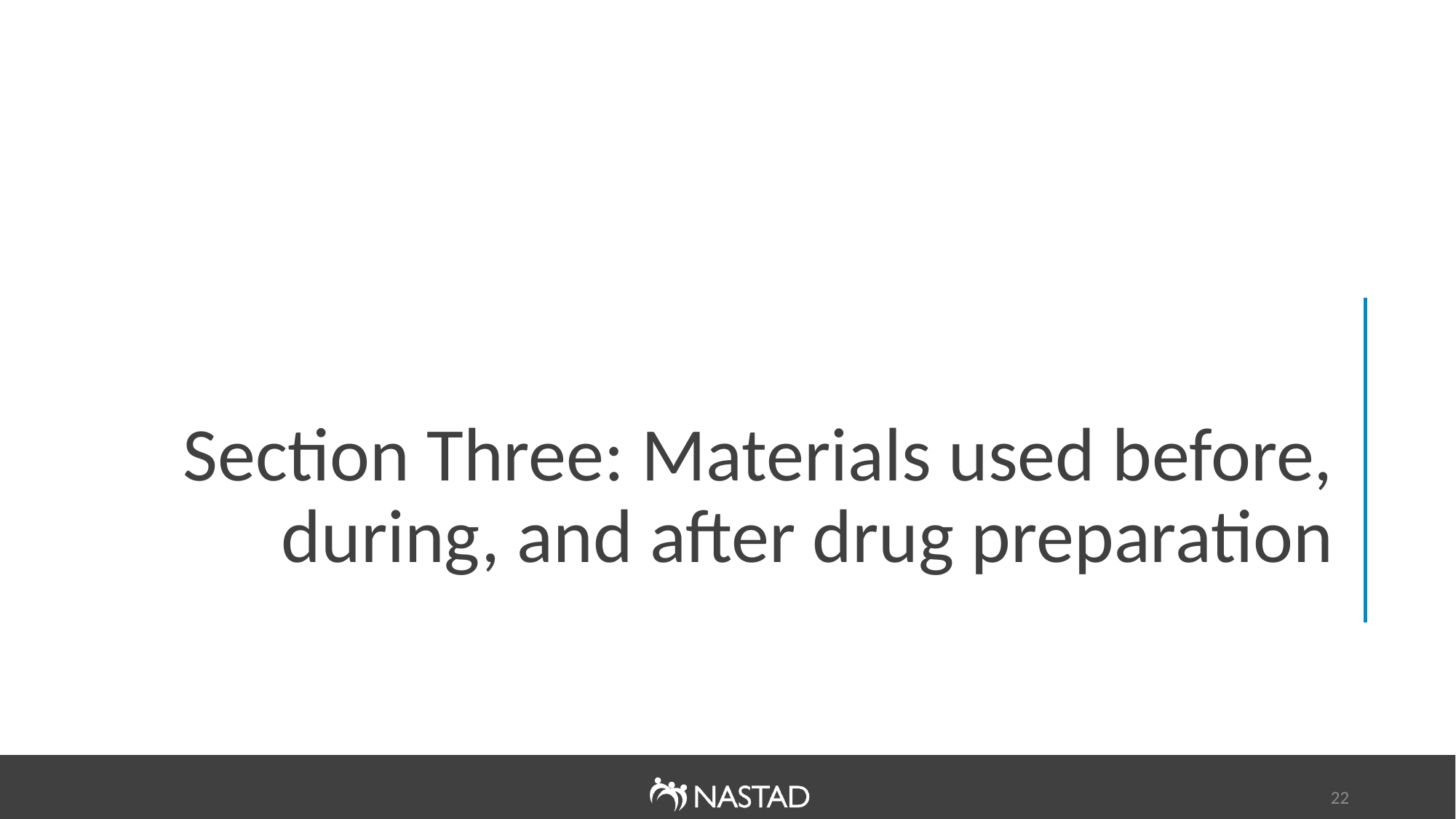

# Section Three: Materials used before, during, and after drug preparation
22